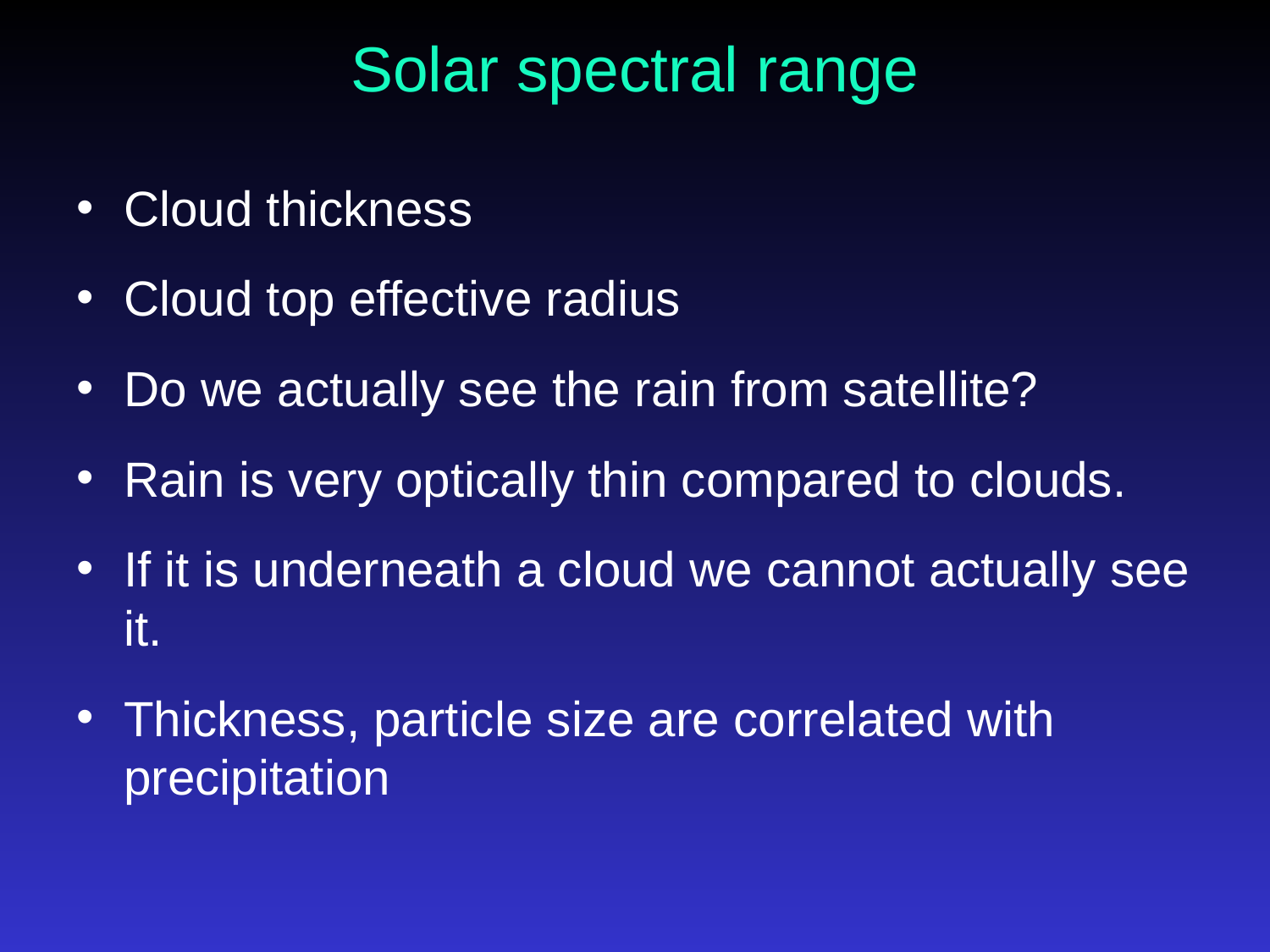

# Solar spectral range
Cloud thickness
Cloud top effective radius
Do we actually see the rain from satellite?
Rain is very optically thin compared to clouds.
If it is underneath a cloud we cannot actually see it.
Thickness, particle size are correlated with precipitation